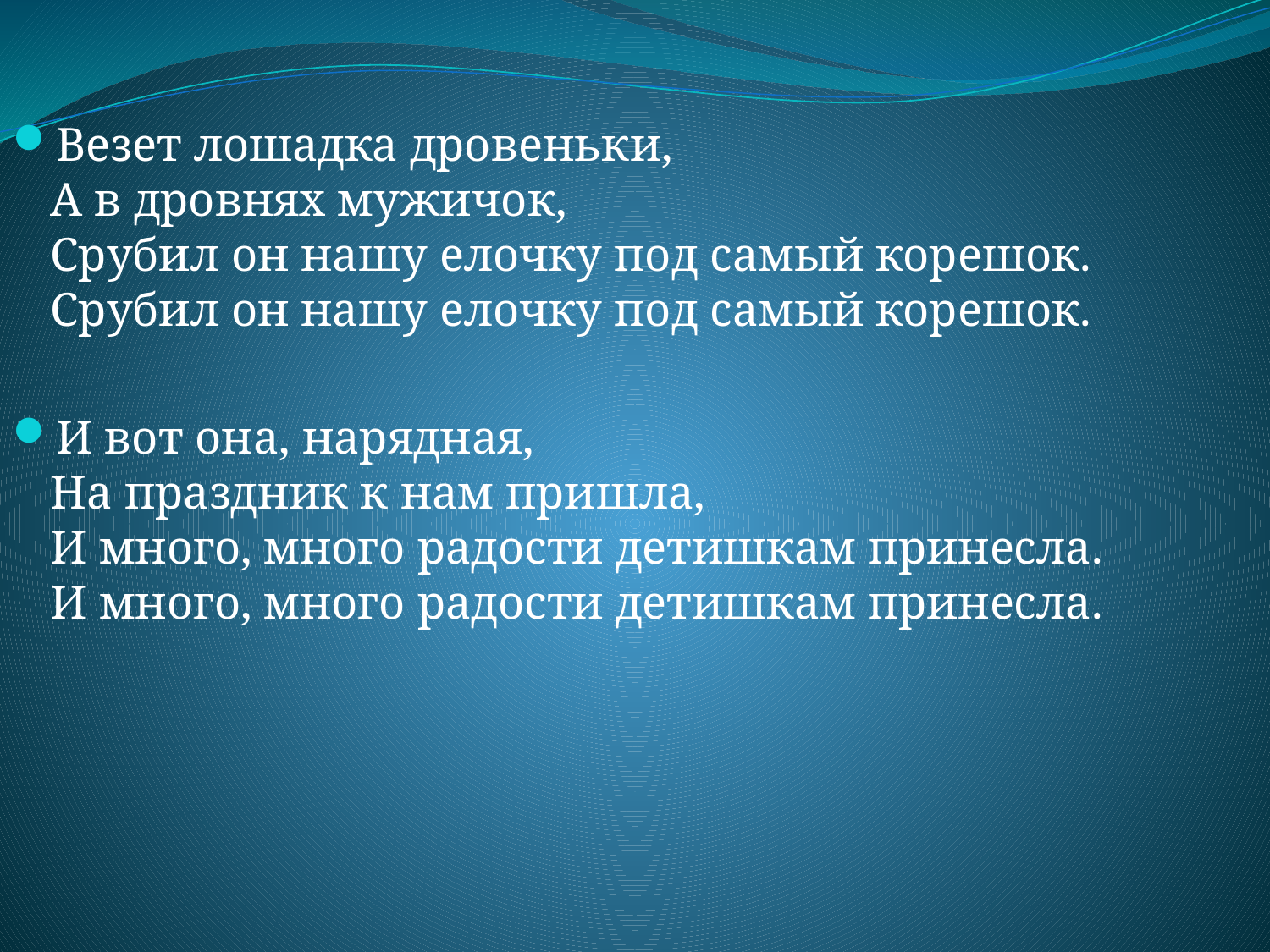

Везет лошадка дровеньки,
А в дровнях мужичок,
Срубил он нашу елочку под самый корешок.
Срубил он нашу елочку под самый корешок.

И вот она, нарядная,
На праздник к нам пришла,
И много, много радости детишкам принесла.
И много, много радости детишкам принесла.